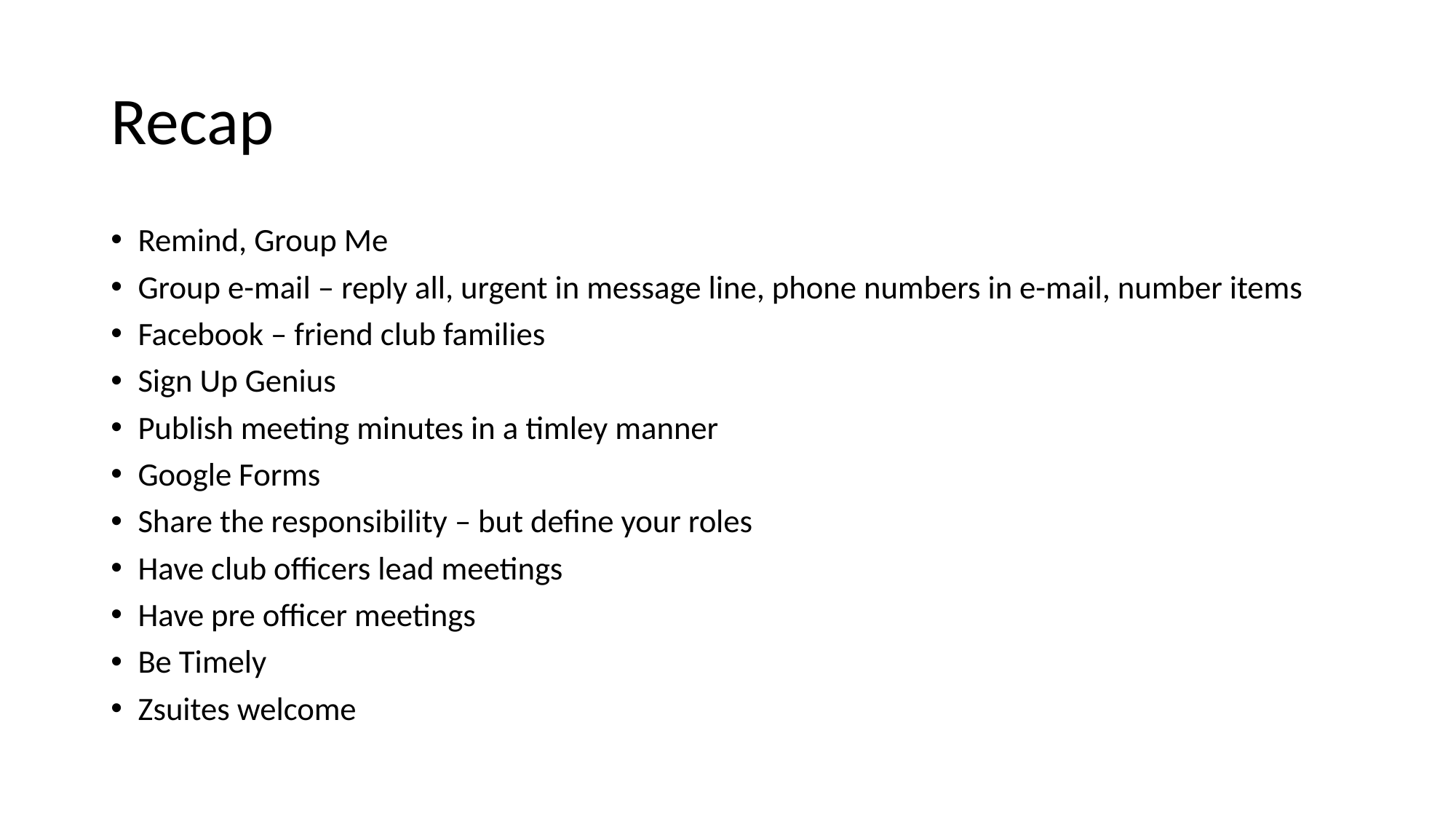

# Recap
Remind, Group Me
Group e-mail – reply all, urgent in message line, phone numbers in e-mail, number items
Facebook – friend club families
Sign Up Genius
Publish meeting minutes in a timley manner
Google Forms
Share the responsibility – but define your roles
Have club officers lead meetings
Have pre officer meetings
Be Timely
Zsuites welcome